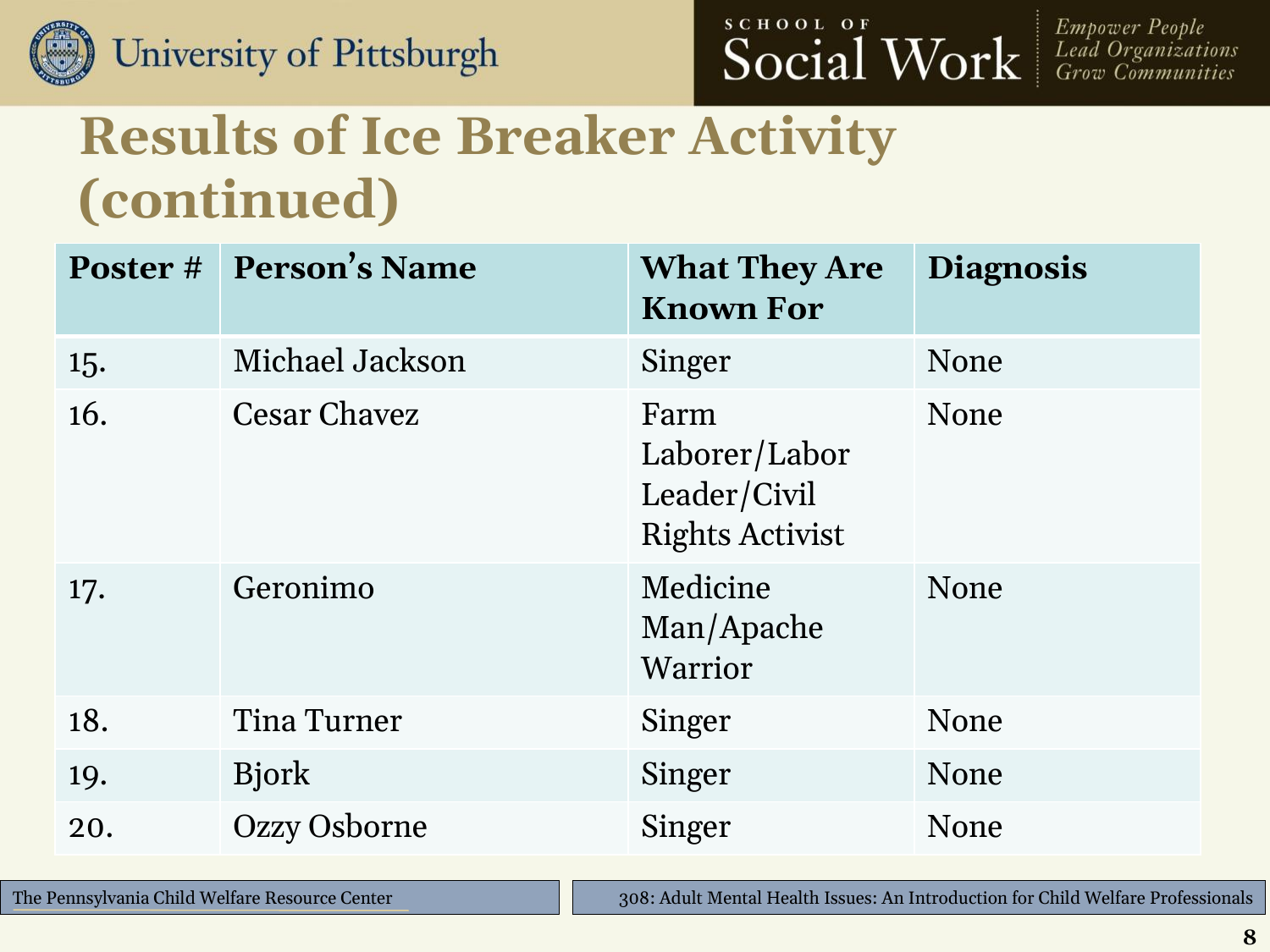

# Results of Ice Breaker Activity (continued)
| Poster # | Person’s Name | What They Are Known For | Diagnosis |
| --- | --- | --- | --- |
| 15. | Michael Jackson | Singer | None |
| 16. | Cesar Chavez | Farm Laborer/Labor Leader/Civil Rights Activist | None |
| 17. | Geronimo | Medicine Man/Apache Warrior | None |
| 18. | Tina Turner | Singer | None |
| 19. | Bjork | Singer | None |
| 20. | Ozzy Osborne | Singer | None |
8